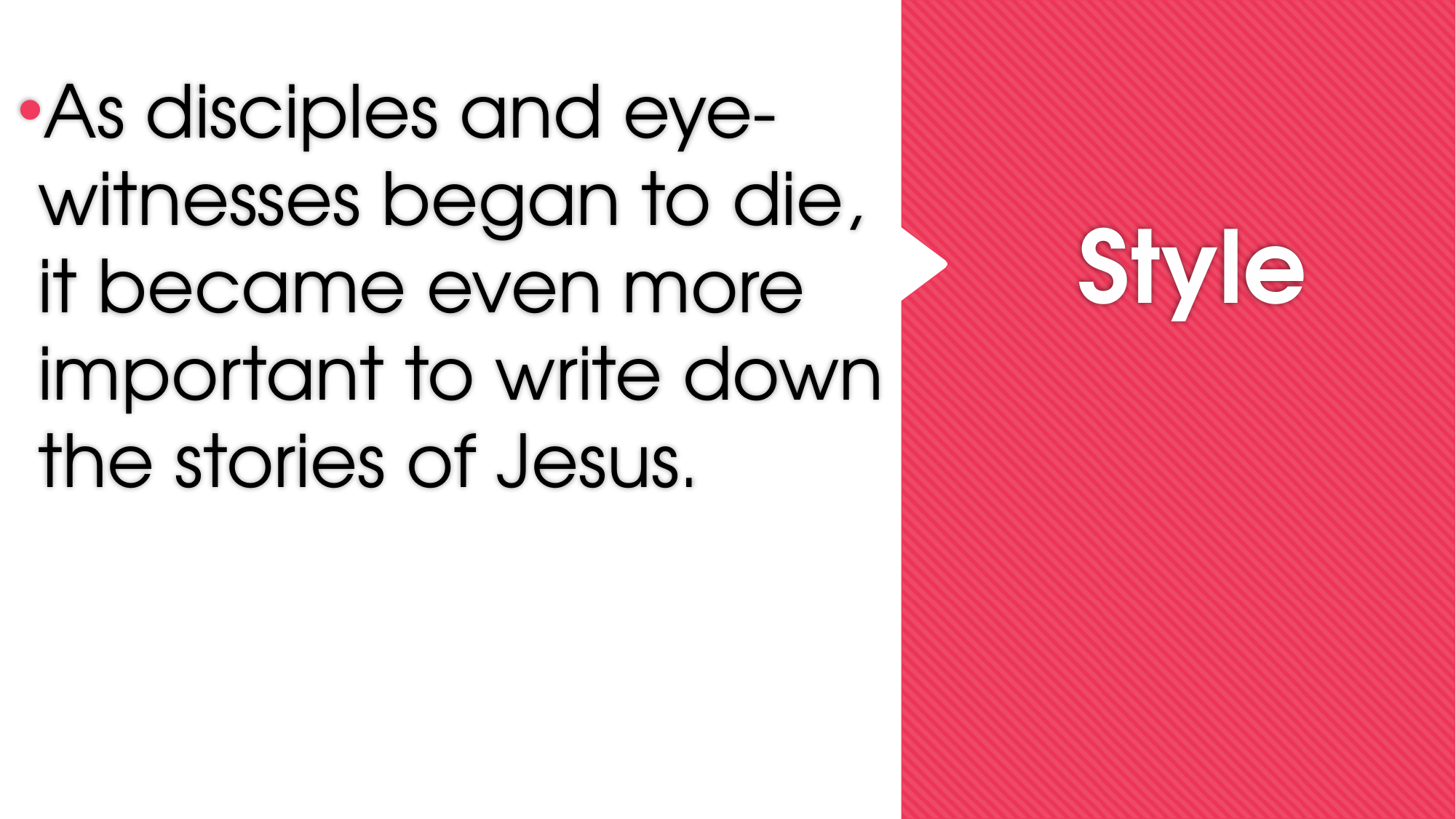

As disciples and eye-witnesses began to die, it became even more important to write down the stories of Jesus.

# Style